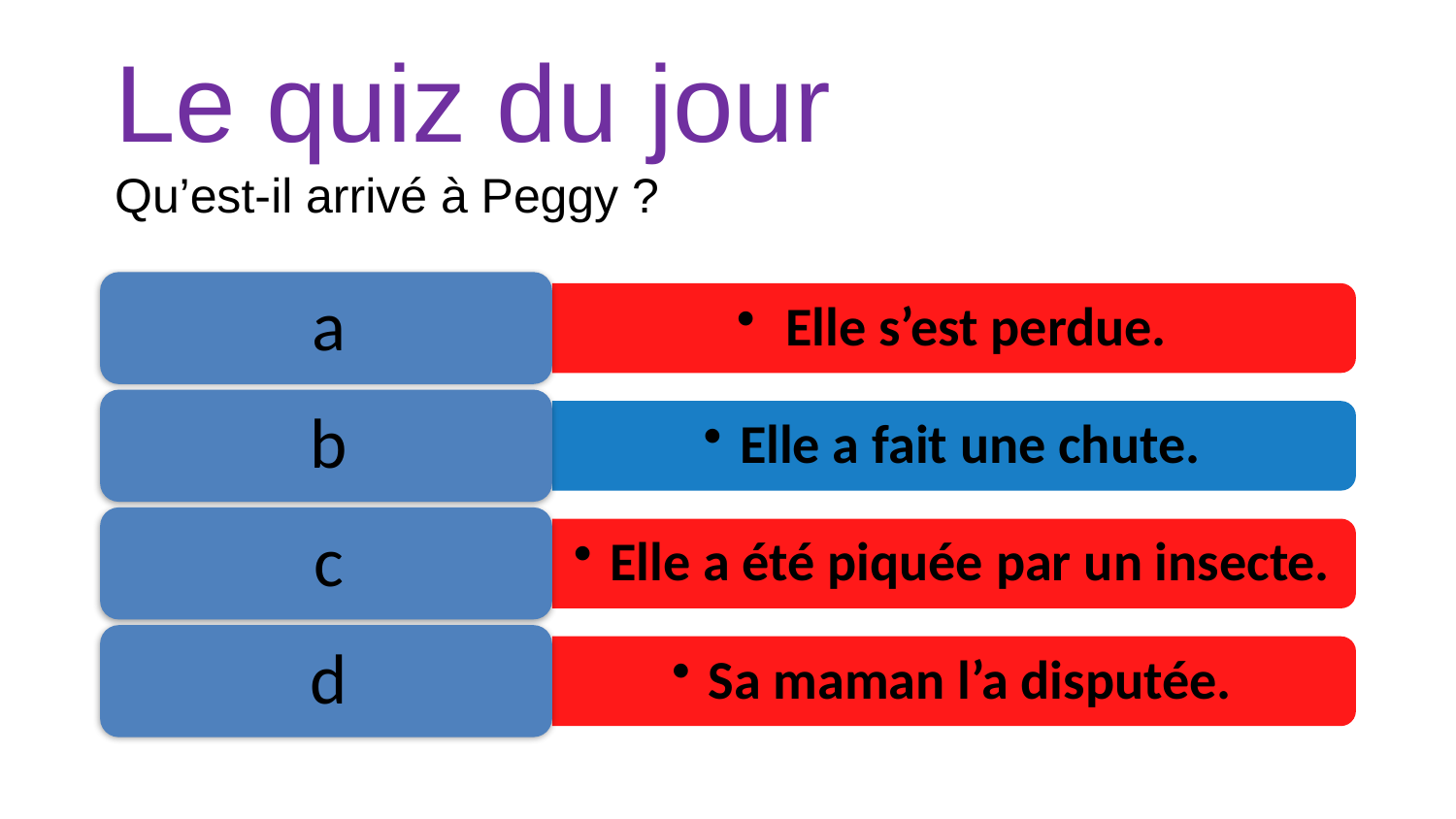

# Le quiz du jour Qu’est-il arrivé à Peggy ?
 Elle s’est perdue.
a
Elle a fait une chute.
b
Elle a été piquée par un insecte.
c
Sa maman l’a disputée.
d